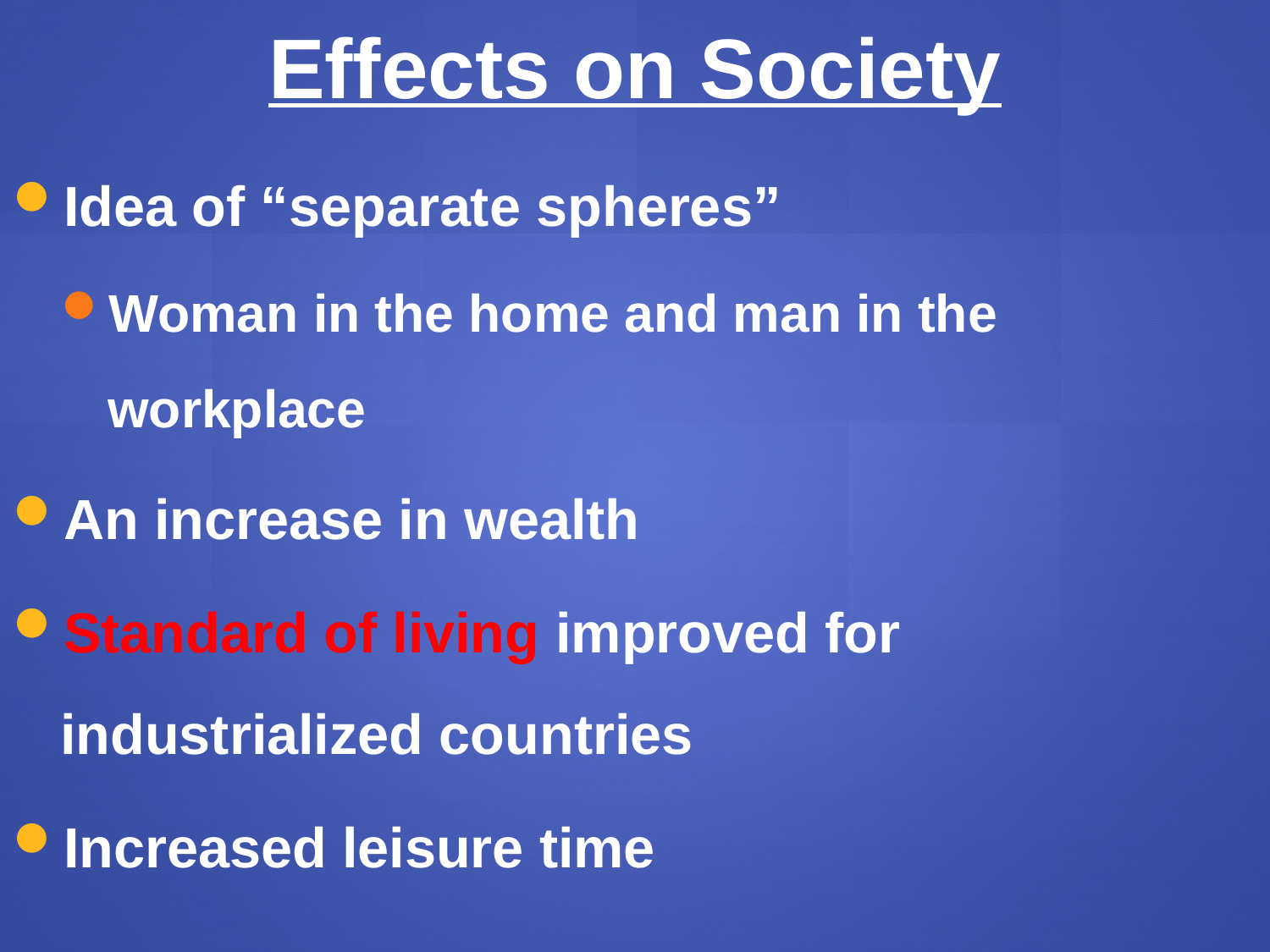

Effects on Society
Idea of “separate spheres”
Woman in the home and man in the workplace
An increase in wealth
Standard of living improved for industrialized countries
Increased leisure time